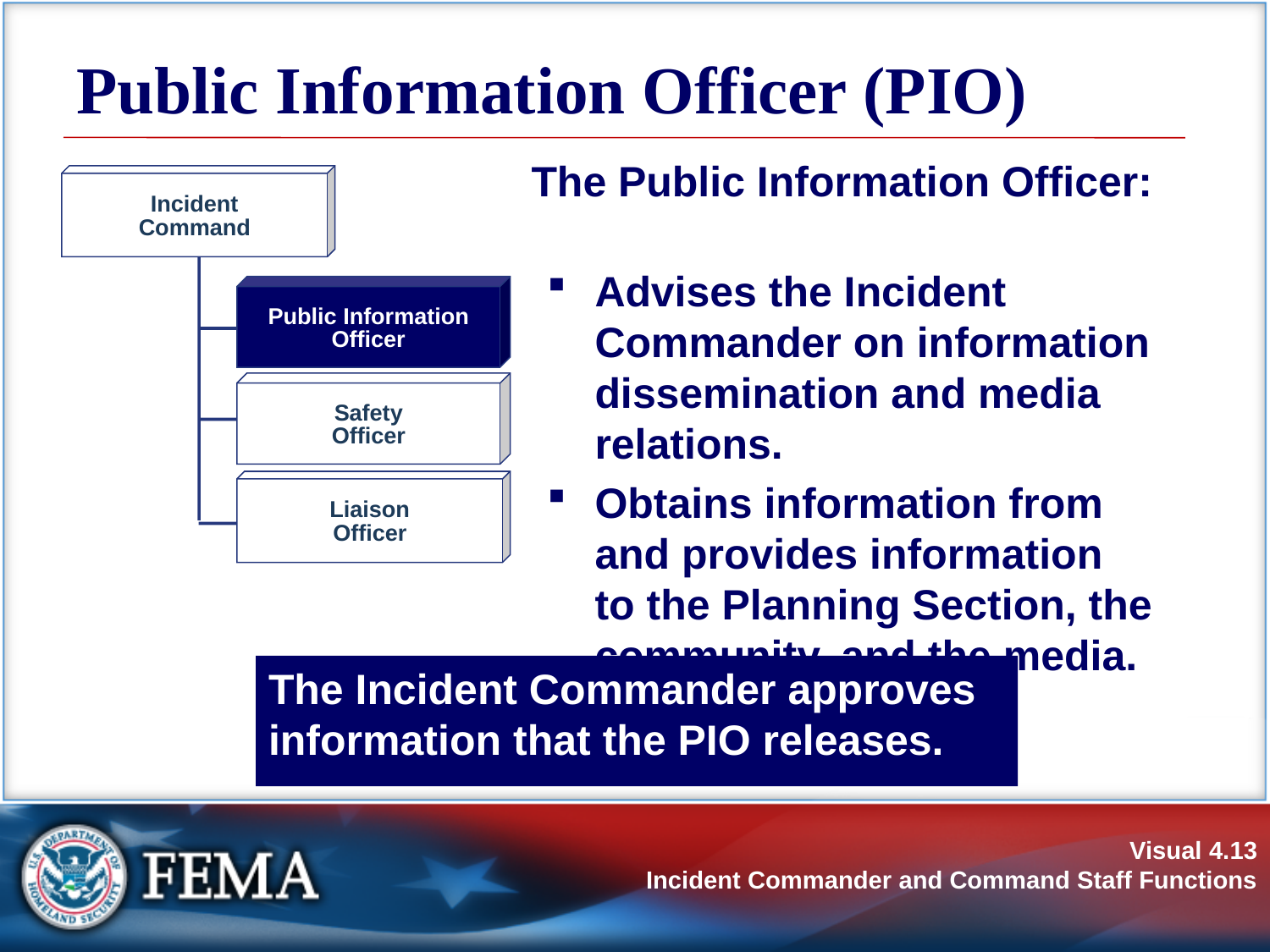

# Public Information Officer (PIO)
The Public Information Officer:
Advises the Incident Commander on information dissemination and media relations.
Obtains information from and provides information to the Planning Section, the community, and the media.

Incident
Command

Public Information
Officer

Safety
Officer

Liaison
Officer

The Incident Commander approves information that the PIO releases.